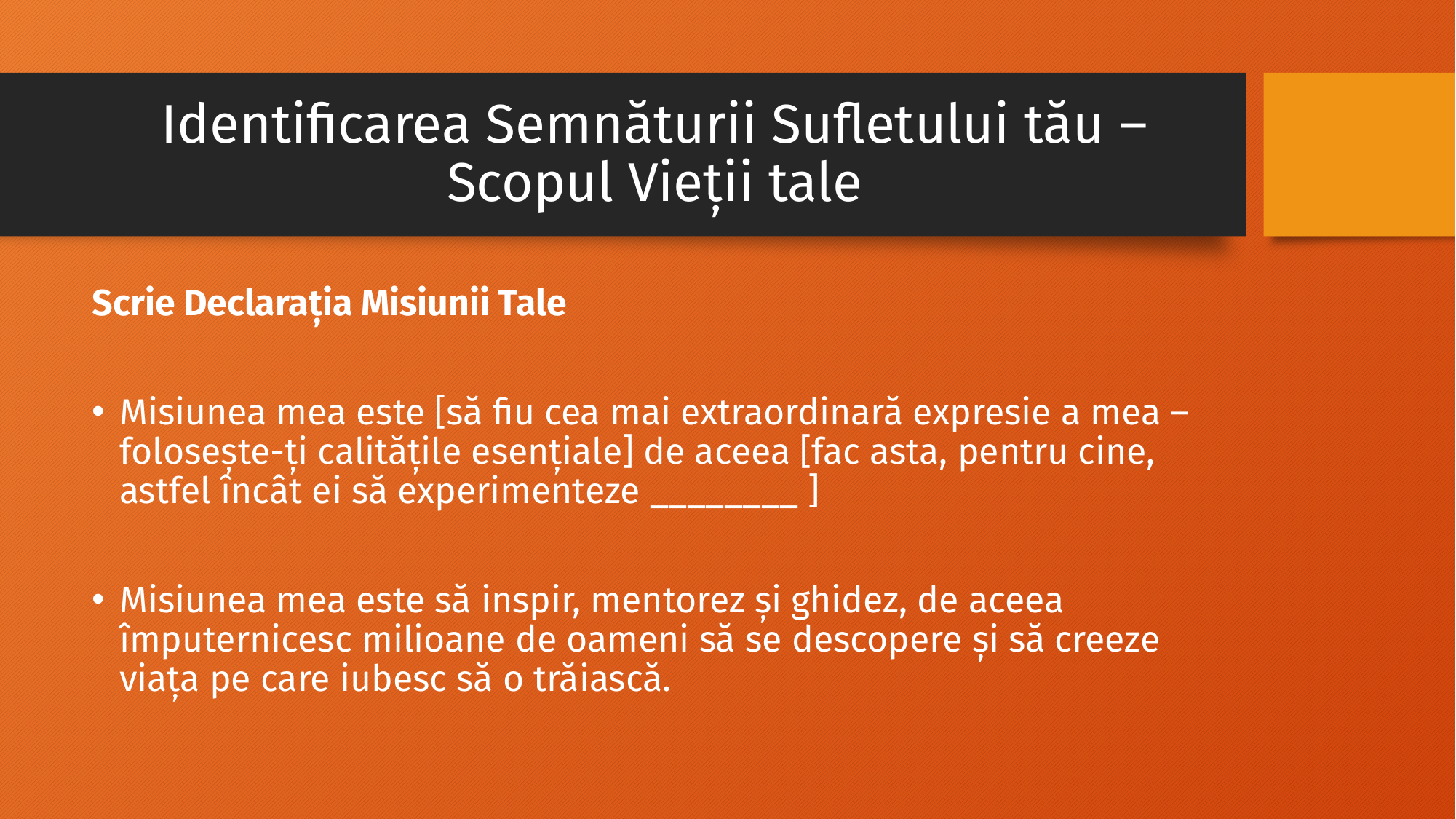

# Identificarea Semnăturii Sufletului tău – Scopul Vieții tale
Scrie Declarația Misiunii Tale

Misiunea mea este [să fiu cea mai extraordinară expresie a mea – folosește-ți calitățile esențiale] de aceea [fac asta, pentru cine, astfel încât ei să experimenteze ________ ]

Misiunea mea este să inspir, mentorez și ghidez, de aceea împuternicesc milioane de oameni să se descopere și să creeze viața pe care iubesc să o trăiască.